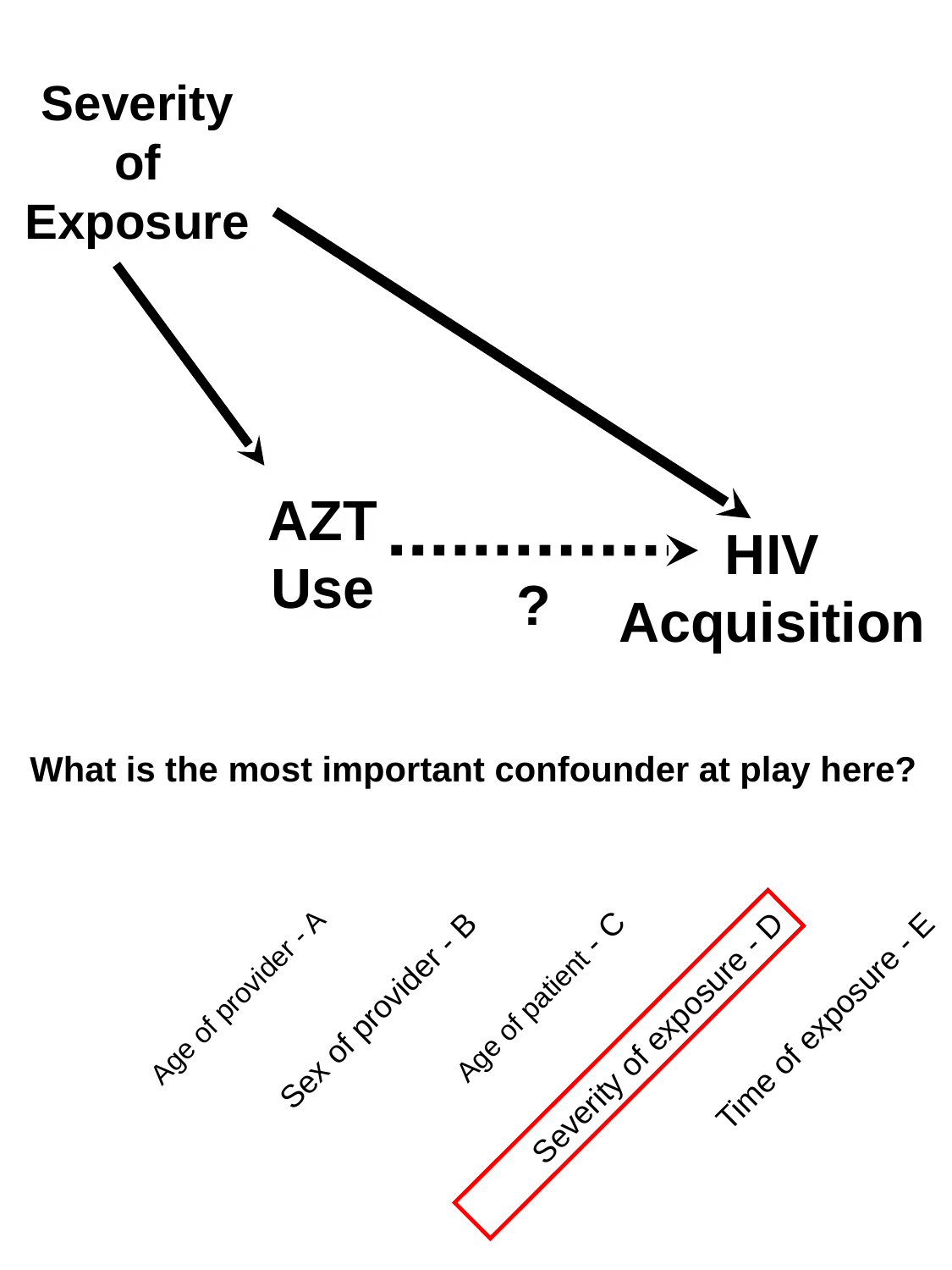

Severity of Exposure

AZT Use

HIV Acquisition

?

    What is the most important confounder at play here?

Severity of exposure - D
Sex of provider - B
Age of provider - A
Age of patient - C
Time of exposure - E